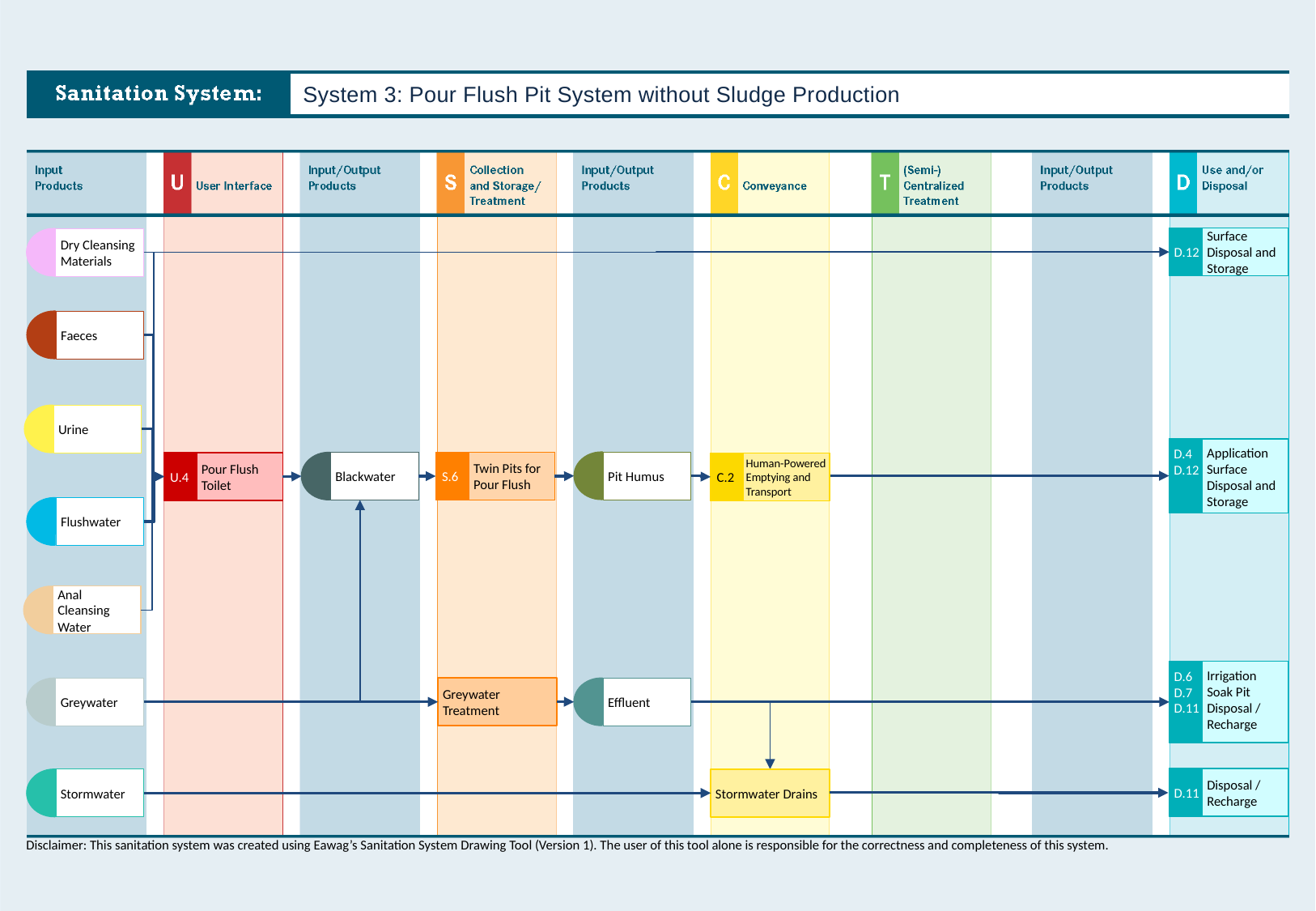

System 3: Pour Flush Pit System without Sludge Production

D.12
Surface Disposal and Storage

Dry Cleansing Materials

Faeces

Urine

D.4
D.12
Application
Surface Disposal and Storage

Pit Humus

Blackwater
S.6
Twin Pits for Pour Flush

U.4
Pour Flush Toilet

C.2
Human-Powered Emptying and Transport

Flushwater

Anal Cleansing Water

D.6
D.7
D.11
Irrigation
Soak Pit
Disposal / Recharge
Greywater Treatment

Effluent

Greywater

D.11
Disposal / Recharge

Stormwater

Stormwater Drains